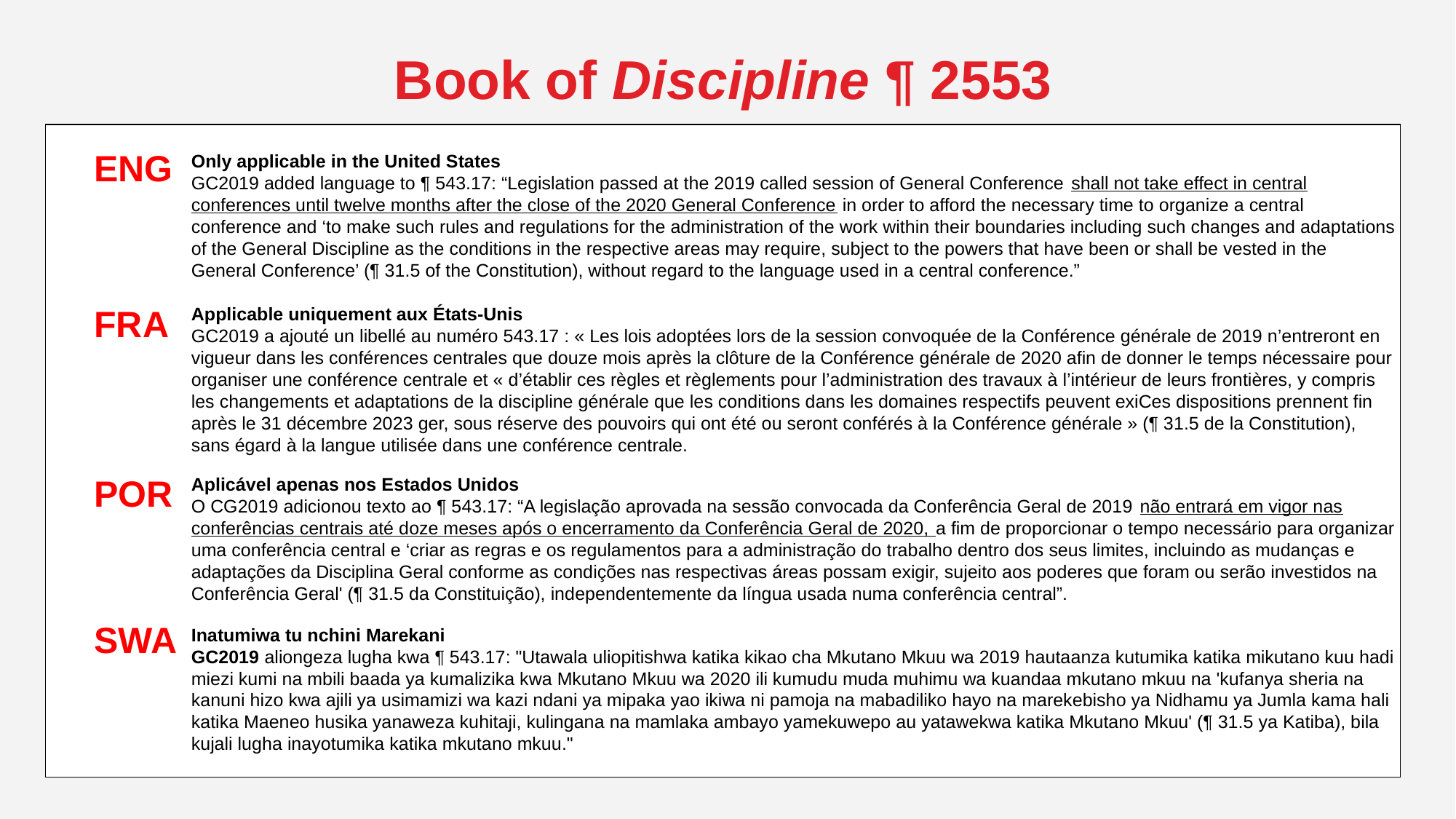

Book of Discipline ¶ 2553

ENG
Only applicable in the United States
GC2019 added language to ¶ 543.17: “Legislation passed at the 2019 called session of General Conference shall not take effect in central conferences until twelve months after the close of the 2020 General Conference in order to afford the necessary time to organize a central conference and ‘to make such rules and regulations for the administration of the work within their boundaries including such changes and adaptations of the General Discipline as the conditions in the respective areas may require, subject to the powers that have been or shall be vested in the General Conference’ (¶ 31.5 of the Constitution), without regard to the language used in a central conference.”
FRA
Applicable uniquement aux États-Unis
GC2019 a ajouté un libellé au numéro 543.17 : « Les lois adoptées lors de la session convoquée de la Conférence générale de 2019 n’entreront en vigueur dans les conférences centrales que douze mois après la clôture de la Conférence générale de 2020 afin de donner le temps nécessaire pour organiser une conférence centrale et « d’établir ces règles et règlements pour l’administration des travaux à l’intérieur de leurs frontières, y compris les changements et adaptations de la discipline générale que les conditions dans les domaines respectifs peuvent exiCes dispositions prennent fin après le 31 décembre 2023 ger, sous réserve des pouvoirs qui ont été ou seront conférés à la Conférence générale » (¶ 31.5 de la Constitution), sans égard à la langue utilisée dans une conférence centrale.
POR
Aplicável apenas nos Estados Unidos
O CG2019 adicionou texto ao ¶ 543.17: “A legislação aprovada na sessão convocada da Conferência Geral de 2019 não entrará em vigor nas conferências centrais até doze meses após o encerramento da Conferência Geral de 2020, a fim de proporcionar o tempo necessário para organizar uma conferência central e ‘criar as regras e os regulamentos para a administração do trabalho dentro dos seus limites, incluindo as mudanças e adaptações da Disciplina Geral conforme as condições nas respectivas áreas possam exigir, sujeito aos poderes que foram ou serão investidos na Conferência Geral' (¶ 31.5 da Constituição), independentemente da língua usada numa conferência central”.
SWA
Inatumiwa tu nchini Marekani
GC2019 aliongeza lugha kwa ¶ 543.17: "Utawala uliopitishwa katika kikao cha Mkutano Mkuu wa 2019 hautaanza kutumika katika mikutano kuu hadi miezi kumi na mbili baada ya kumalizika kwa Mkutano Mkuu wa 2020 ili kumudu muda muhimu wa kuandaa mkutano mkuu na 'kufanya sheria na kanuni hizo kwa ajili ya usimamizi wa kazi ndani ya mipaka yao ikiwa ni pamoja na mabadiliko hayo na marekebisho ya Nidhamu ya Jumla kama hali katika Maeneo husika yanaweza kuhitaji, kulingana na mamlaka ambayo yamekuwepo au yatawekwa katika Mkutano Mkuu' (¶ 31.5 ya Katiba), bila kujali lugha inayotumika katika mkutano mkuu."